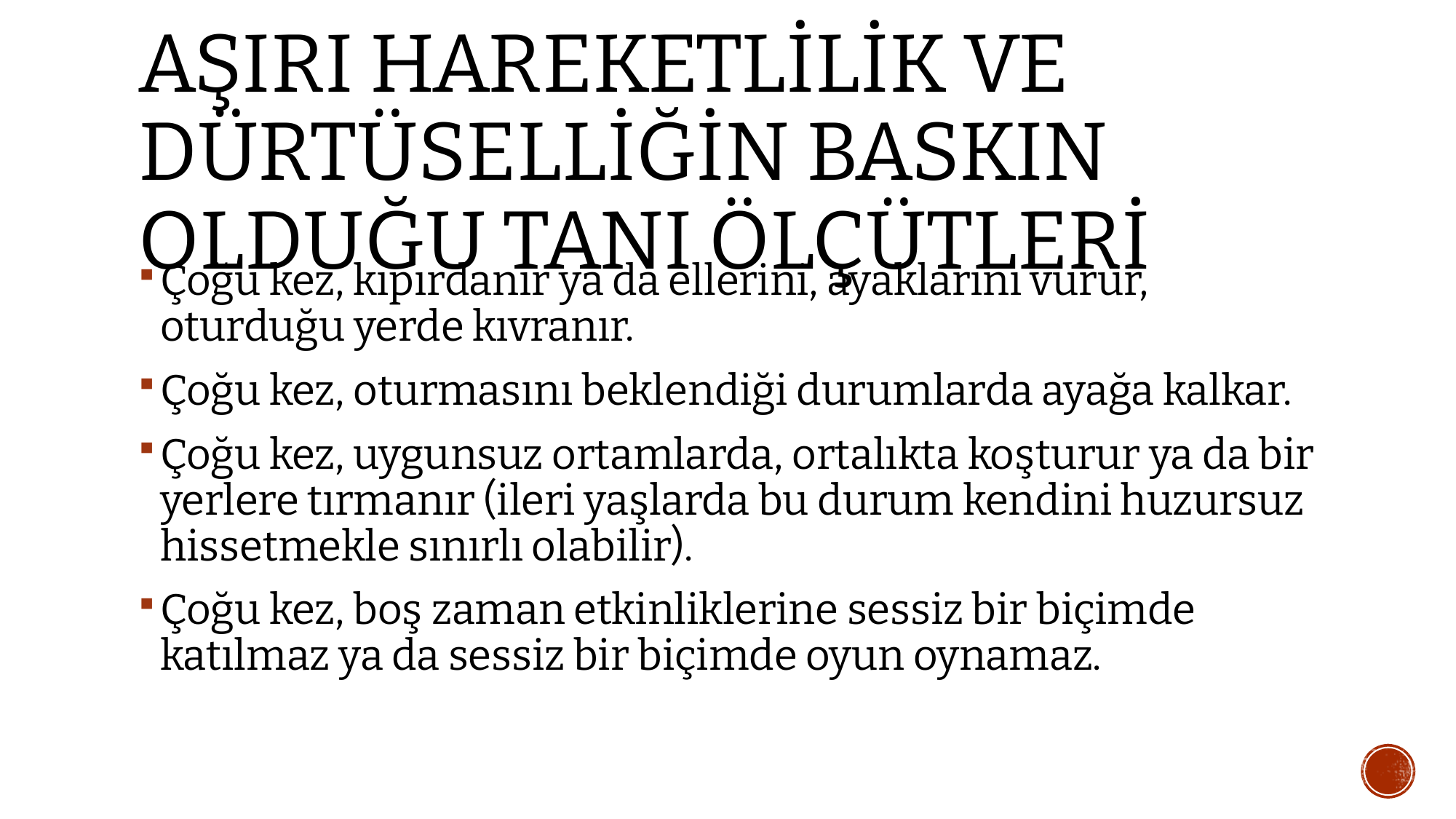

# Aşırı hareketlilik ve dürtüselliğin baskın olduğu tanı ölçütleri
Çoğu kez, kıpırdanır ya da ellerini, ayaklarını vurur, oturduğu yerde kıvranır.
Çoğu kez, oturmasını beklendiği durumlarda ayağa kalkar.
Çoğu kez, uygunsuz ortamlarda, ortalıkta koşturur ya da bir yerlere tırmanır (ileri yaşlarda bu durum kendini huzursuz hissetmekle sınırlı olabilir).
Çoğu kez, boş zaman etkinliklerine sessiz bir biçimde katılmaz ya da sessiz bir biçimde oyun oynamaz.